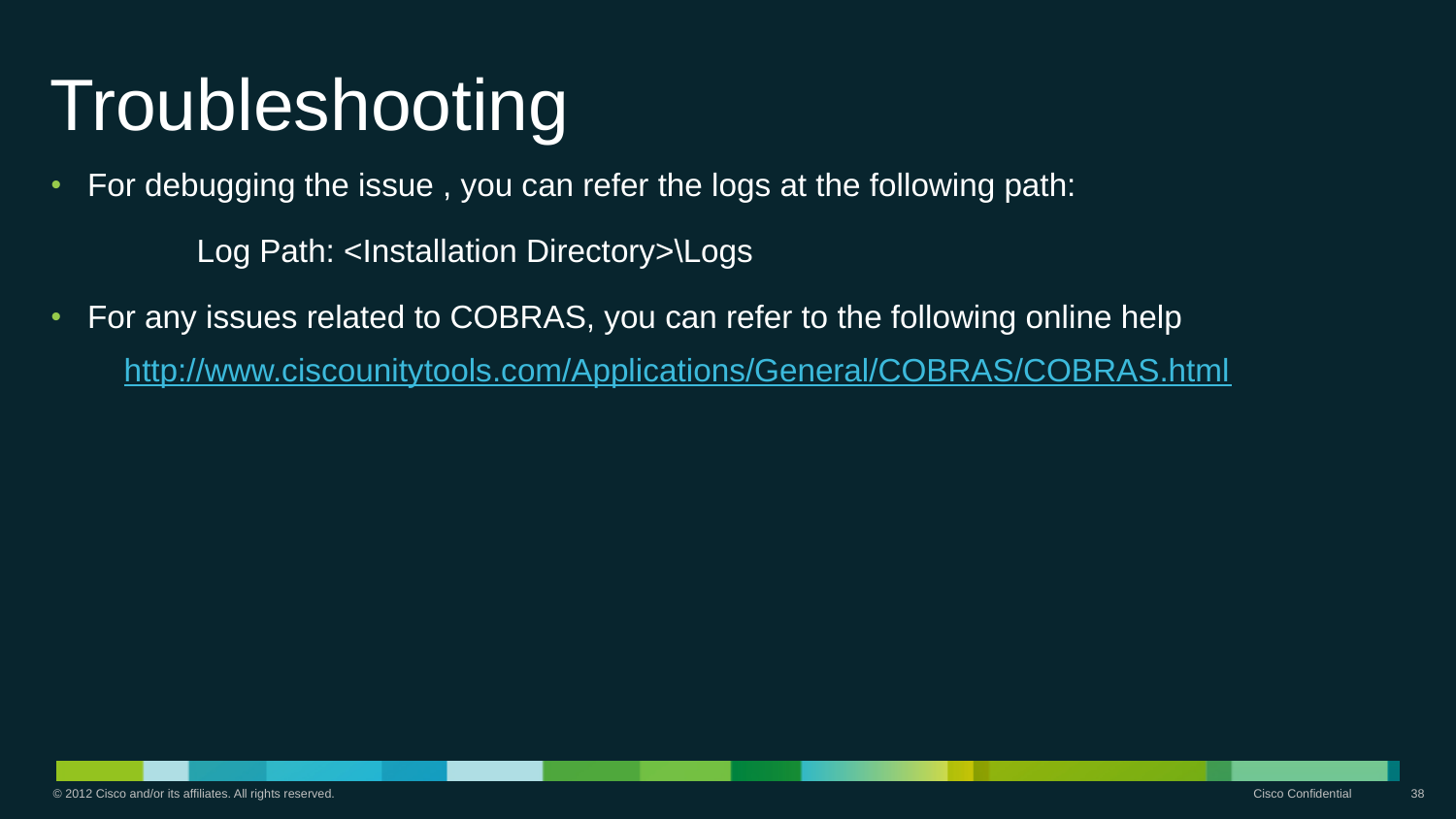

# Troubleshooting
For debugging the issue , you can refer the logs at the following path:
    	Log Path: <Installation Directory>\Logs
For any issues related to COBRAS, you can refer to the following online help
http://www.ciscounitytools.com/Applications/General/COBRAS/COBRAS.html